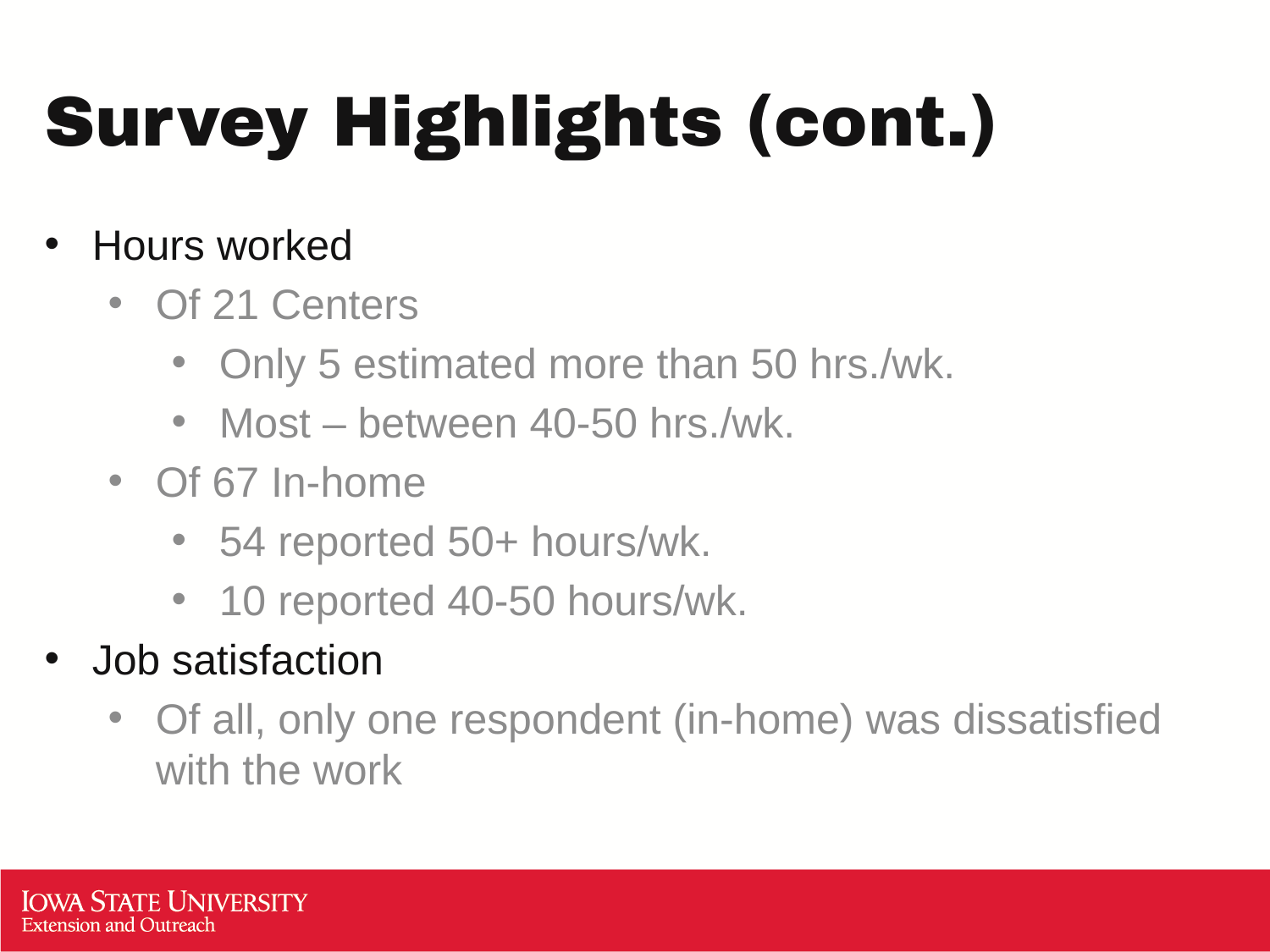

# Survey Highlights (cont.)
Hours worked
Of 21 Centers
Only 5 estimated more than 50 hrs./wk.
Most – between 40-50 hrs./wk.
Of 67 In-home
54 reported 50+ hours/wk.
10 reported 40-50 hours/wk.
Job satisfaction
Of all, only one respondent (in-home) was dissatisfied with the work